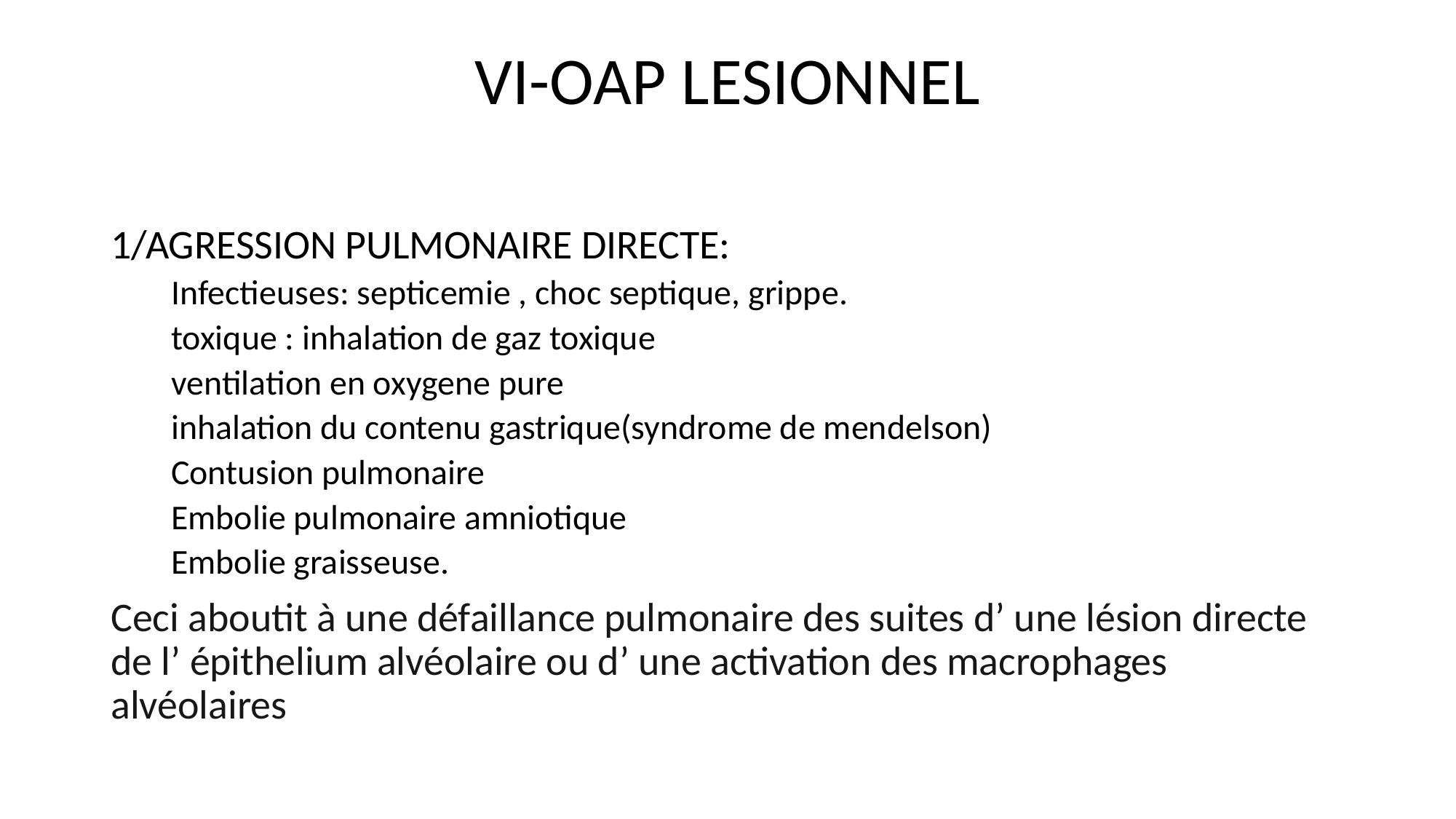

# VI-OAP LESIONNEL
1/AGRESSION PULMONAIRE DIRECTE:
 Infectieuses: septicemie , choc septique, grippe.
 toxique : inhalation de gaz toxique
 ventilation en oxygene pure
 inhalation du contenu gastrique(syndrome de mendelson)
 Contusion pulmonaire
 Embolie pulmonaire amniotique
 Embolie graisseuse.
Ceci aboutit à une défaillance pulmonaire des suites d’ une lésion directe de l’ épithelium alvéolaire ou d’ une activation des macrophages alvéolaires